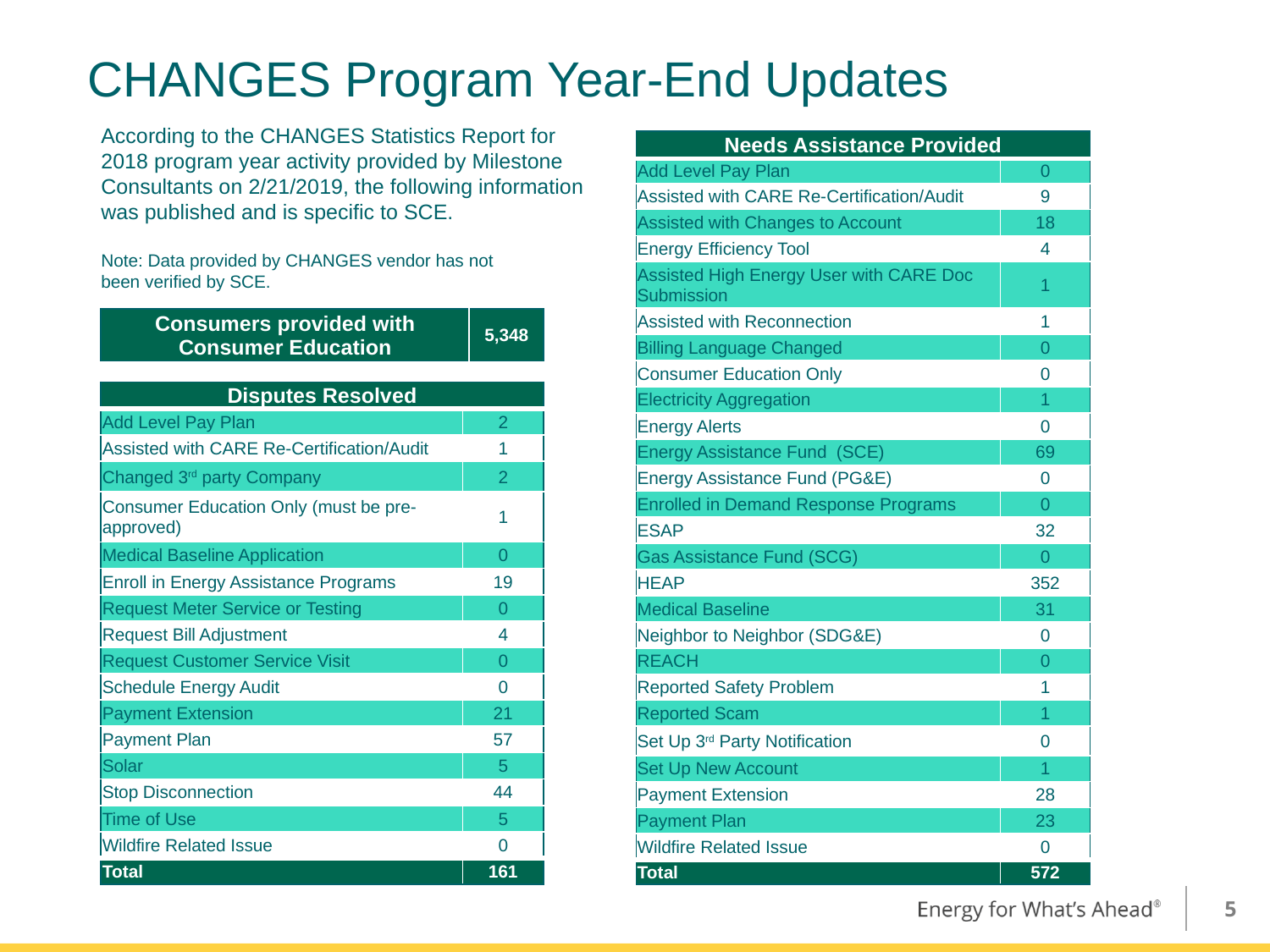

# CHANGES Program Year-End Updates
According to the CHANGES Statistics Report for 2018 program year activity provided by Milestone Consultants on 2/21/2019, the following information was published and is specific to SCE.

Note: Data provided by CHANGES vendor has not been verified by SCE.
| Needs Assistance Provided |  |
| --- | --- |
| Add Level Pay Plan | 0 |
| Assisted with CARE Re-Certification/Audit | 9 |
| Assisted with Changes to Account | 18 |
| Energy Efficiency Tool | 4 |
| Assisted High Energy User with CARE Doc Submission | 1 |
| Assisted with Reconnection | 1 |
| Billing Language Changed | 0 |
| Consumer Education Only | 0 |
| Electricity Aggregation | 1 |
| Energy Alerts | 0 |
| Energy Assistance Fund  (SCE) | 69 |
| Energy Assistance Fund (PG&E) | 0 |
| Enrolled in Demand Response Programs | 0 |
| ESAP | 32 |
| Gas Assistance Fund (SCG) | 0 |
| HEAP | 352 |
| Medical Baseline | 31 |
| Neighbor to Neighbor (SDG&E) | 0 |
| REACH | 0 |
| Reported Safety Problem | 1 |
| Reported Scam | 1 |
| Set Up 3rd Party Notification | 0 |
| Set Up New Account | 1 |
| Payment Extension | 28 |
| Payment Plan | 23 |
| Wildfire Related Issue | 0 |
| Total | 572 |

| Consumers provided with Consumer Education | 5,348 |
| --- | --- |
| Disputes Resolved |  |
| --- | --- |
| Add Level Pay Plan | 2 |
| Assisted with CARE Re-Certification/Audit | 1 |
| Changed 3rd party Company | 2 |
| Consumer Education Only (must be pre-approved) | 1 |
| Medical Baseline Application | 0 |
| Enroll in Energy Assistance Programs | 19 |
| Request Meter Service or Testing | 0 |
| Request Bill Adjustment | 4 |
| Request Customer Service Visit | 0 |
| Schedule Energy Audit | 0 |
| Payment Extension | 21 |
| Payment Plan | 57 |
| Solar | 5 |
| Stop Disconnection | 44 |
| Time of Use | 5 |
| Wildfire Related Issue | 0 |
| Total | 161 |
5